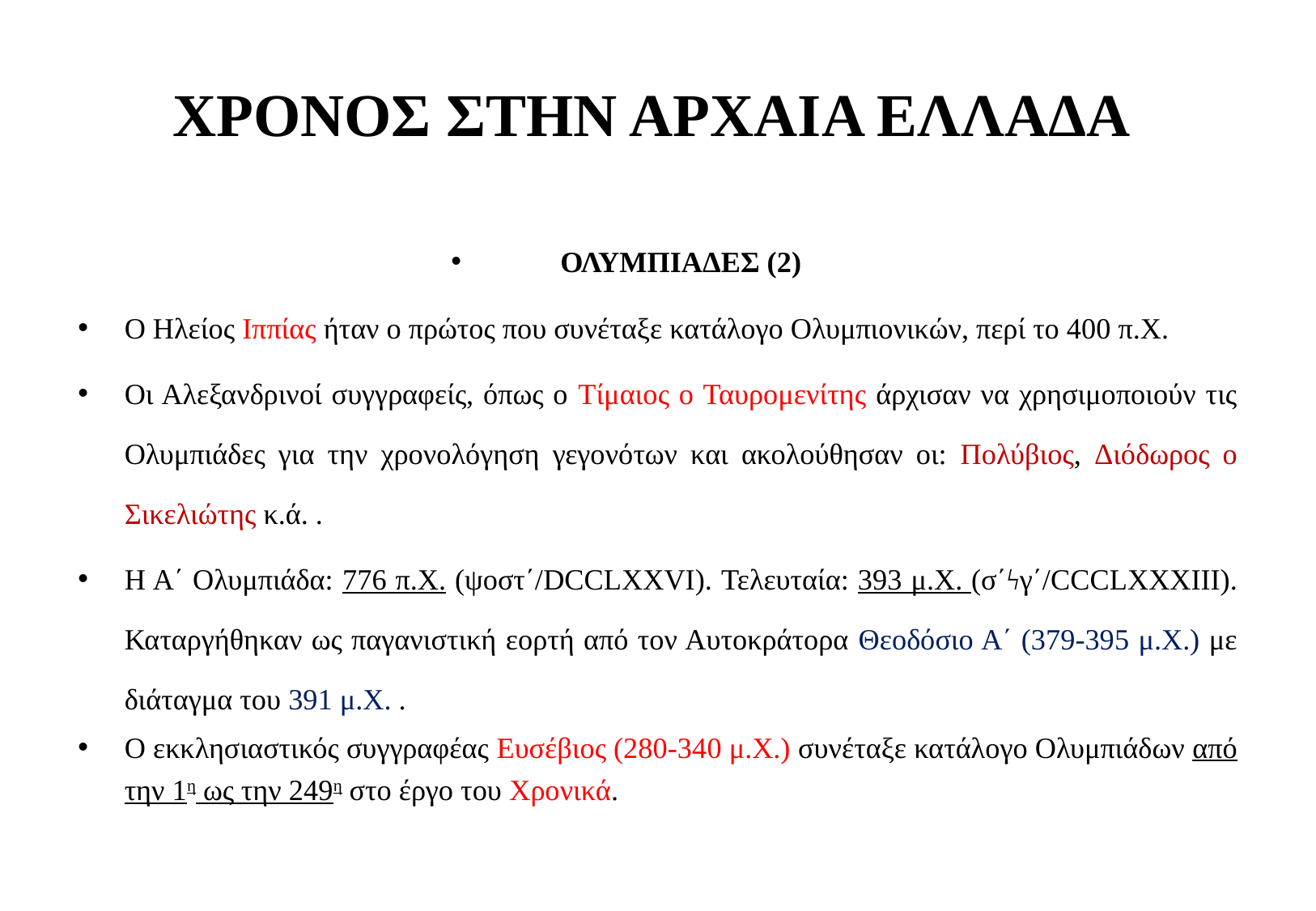

# ΧΡΟΝΟΣ ΣΤΗΝ ΑΡΧΑΙΑ ΕΛΛΑΔΑ
ΟΛΥΜΠΙΑΔΕΣ (2)
Ο Ηλείος Ιππίας ήταν ο πρώτος που συνέταξε κατάλογο Ολυμπιονικών, περί το 400 π.Χ.
Οι Αλεξανδρινοί συγγραφείς, όπως ο Τίμαιος ο Ταυρομενίτης άρχισαν να χρησιμοποιούν τις Ολυμπιάδες για την χρονολόγηση γεγονότων και ακολούθησαν οι: Πολύβιος, Διόδωρος ο Σικελιώτης κ.ά. .
Η Α΄ Ολυμπιάδα: 776 π.Χ. (ψοστ΄/DCCLXXVI). Τελευταία: 393 μ.Χ. (σ΄ϟγ΄/CCCLXXXIII). Καταργήθηκαν ως παγανιστική εορτή από τον Αυτοκράτορα Θεοδόσιο Α΄ (379-395 μ.Χ.) με διάταγμα του 391 μ.Χ. .
Ο εκκλησιαστικός συγγραφέας Ευσέβιος (280-340 μ.Χ.) συνέταξε κατάλογο Ολυμπιάδων από την 1η ως την 249η στο έργο του Χρονικά.